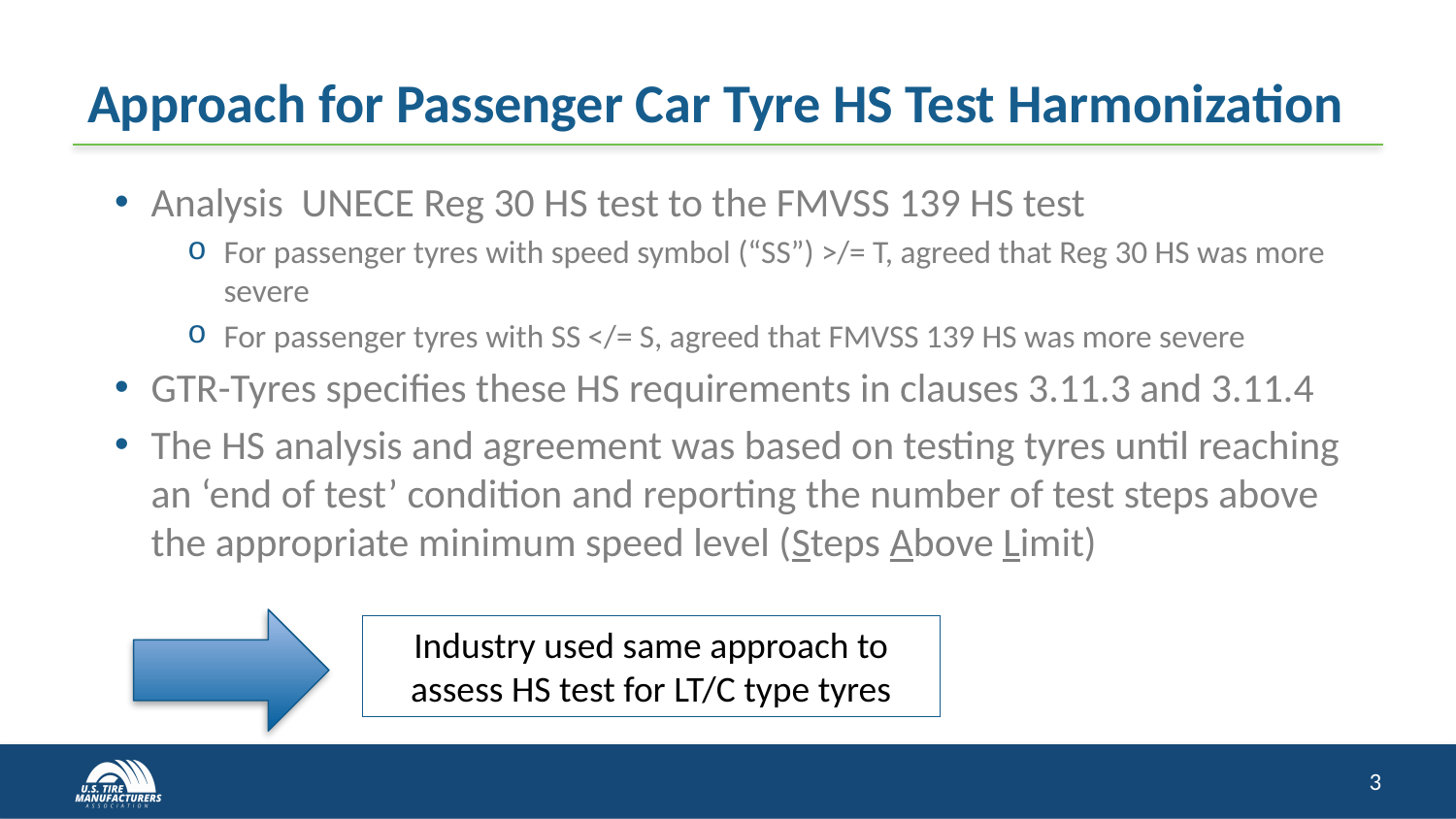

# Approach for Passenger Car Tyre HS Test Harmonization
Analysis  UNECE Reg 30 HS test to the FMVSS 139 HS test
For passenger tyres with speed symbol (“SS”) >/= T, agreed that Reg 30 HS was more severe
For passenger tyres with SS </= S, agreed that FMVSS 139 HS was more severe
GTR-Tyres specifies these HS requirements in clauses 3.11.3 and 3.11.4
The HS analysis and agreement was based on testing tyres until reaching an ‘end of test’ condition and reporting the number of test steps above the appropriate minimum speed level (Steps Above Limit)

Industry used same approach to assess HS test for LT/C type tyres
3